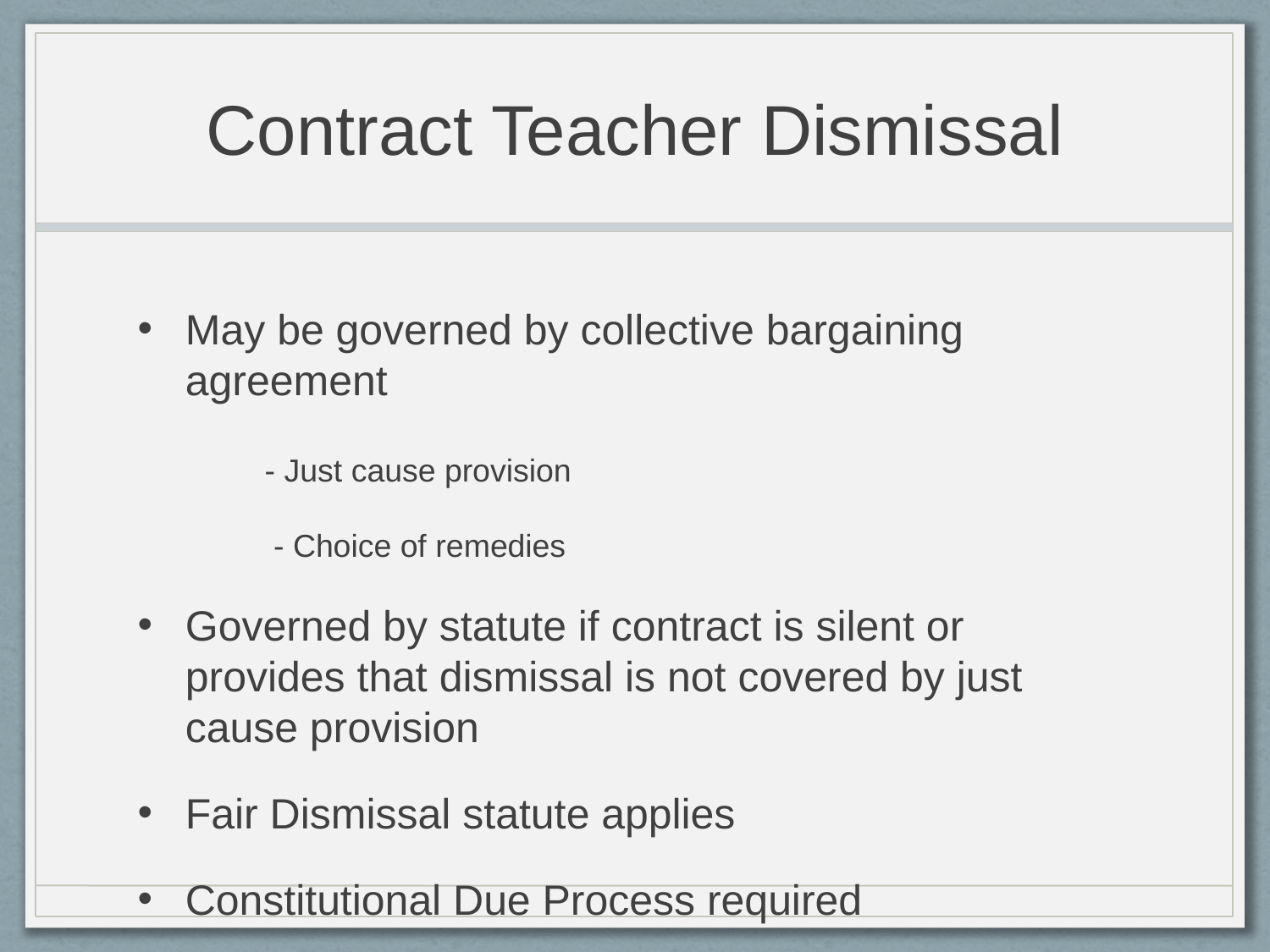

# Contract Teacher Dismissal
May be governed by collective bargaining agreement
 	- Just cause provision
	 - Choice of remedies
Governed by statute if contract is silent or provides that dismissal is not covered by just cause provision
Fair Dismissal statute applies
Constitutional Due Process required